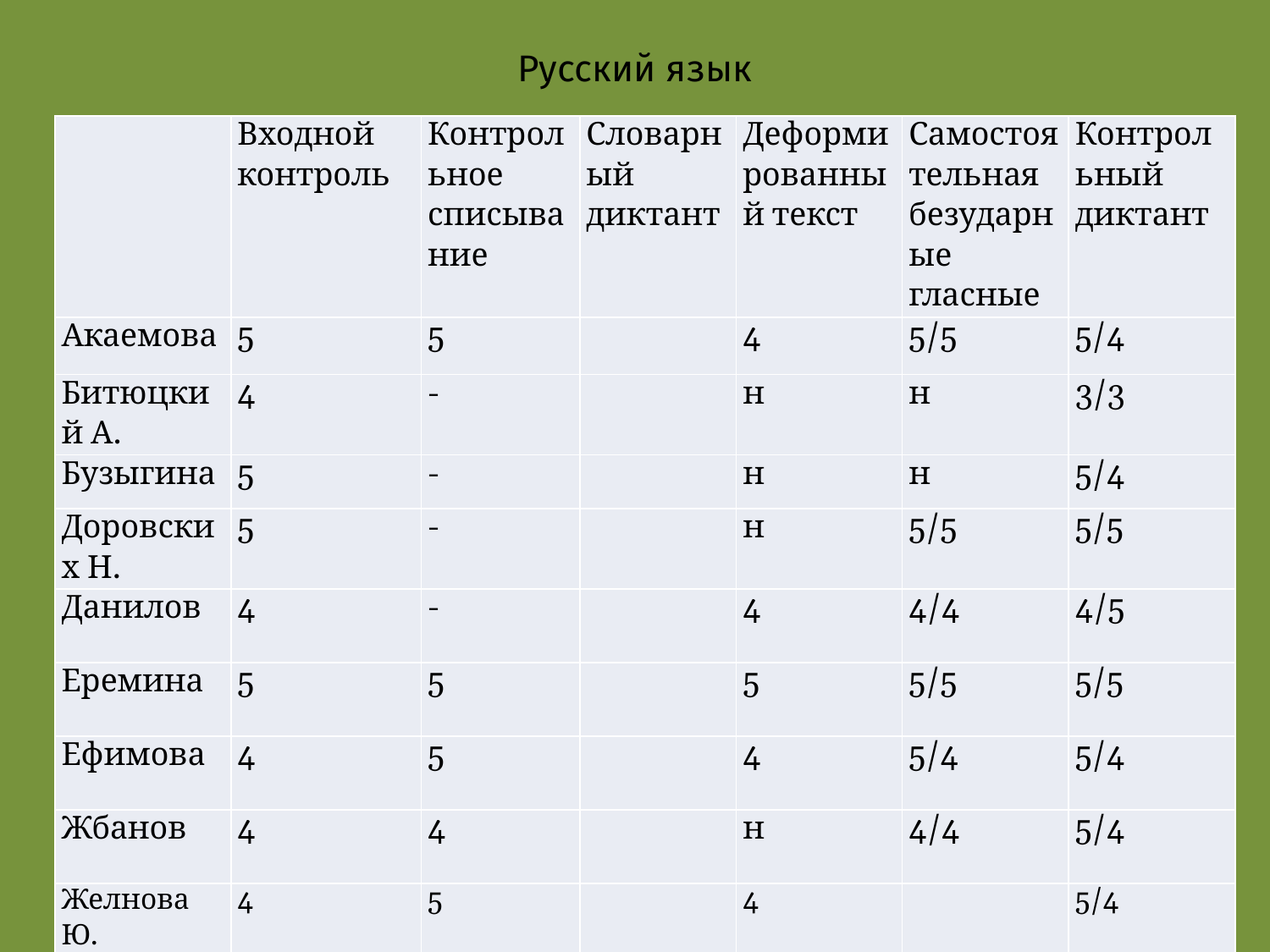

# Русский язык
|  | Входной контроль | Контрольное списывание | Словарный диктант | Деформированный текст | Самостоятельная безударные гласные | Контрольный диктант |
| --- | --- | --- | --- | --- | --- | --- |
| Акаемова | 5 | 5 |  | 4 | 5/5 | 5/4 |
| Битюцкий А. | 4 | - |  | н | н | 3/3 |
| Бузыгина | 5 | - |  | н | н | 5/4 |
| Доровских Н. | 5 | - |  | н | 5/5 | 5/5 |
| Данилов | 4 | - |  | 4 | 4/4 | 4/5 |
| Еремина | 5 | 5 |  | 5 | 5/5 | 5/5 |
| Ефимова | 4 | 5 |  | 4 | 5/4 | 5/4 |
| Жбанов | 4 | 4 |  | н | 4/4 | 5/4 |
| Желнова Ю. | 4 | 5 |  | 4 |  | 5/4 |